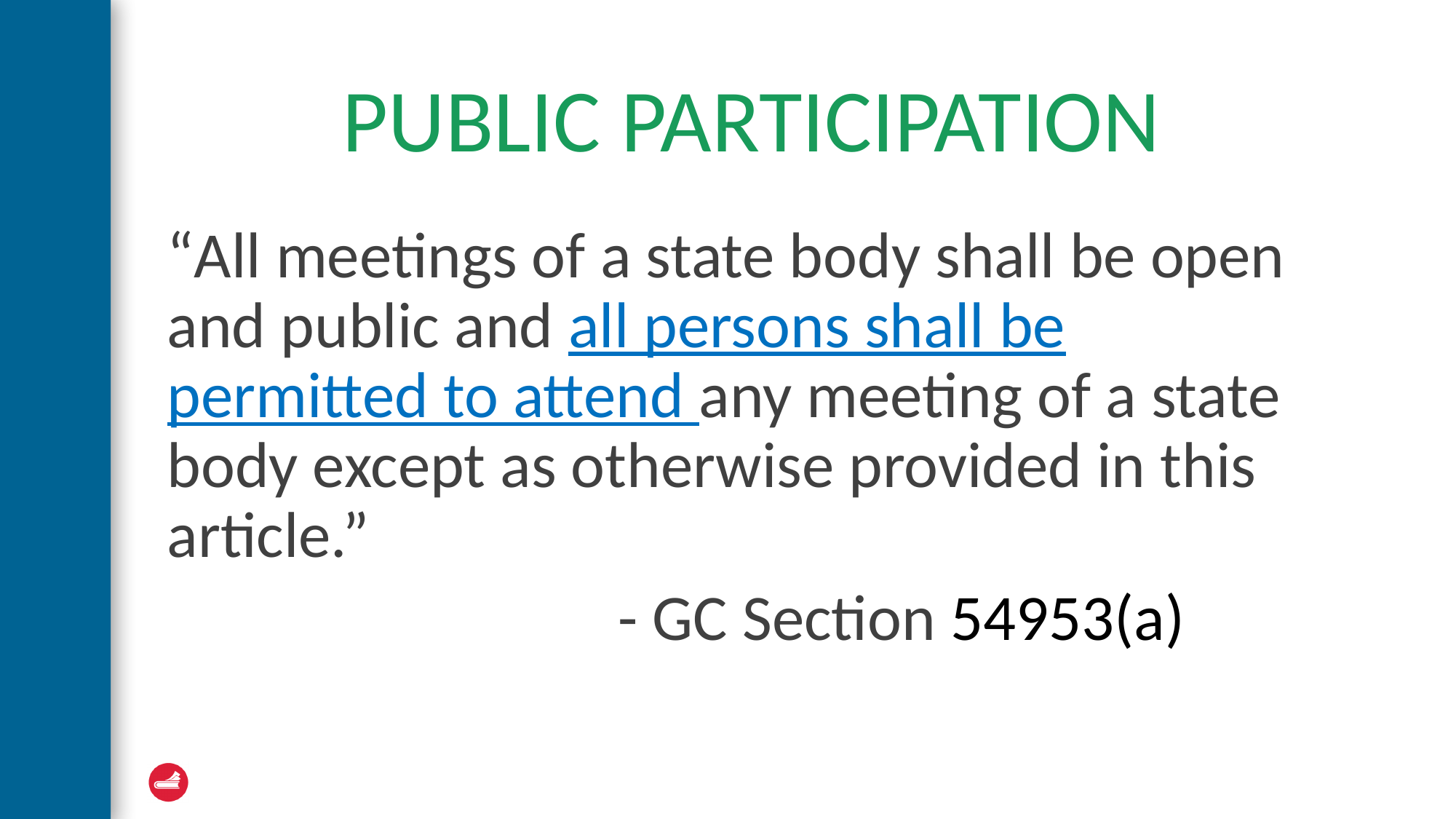

# PUBLIC PARTICIPATION
“All meetings of a state body shall be open and public and all persons shall be permitted to attend any meeting of a state body except as otherwise provided in this article.”
				 - GC Section 54953(a)